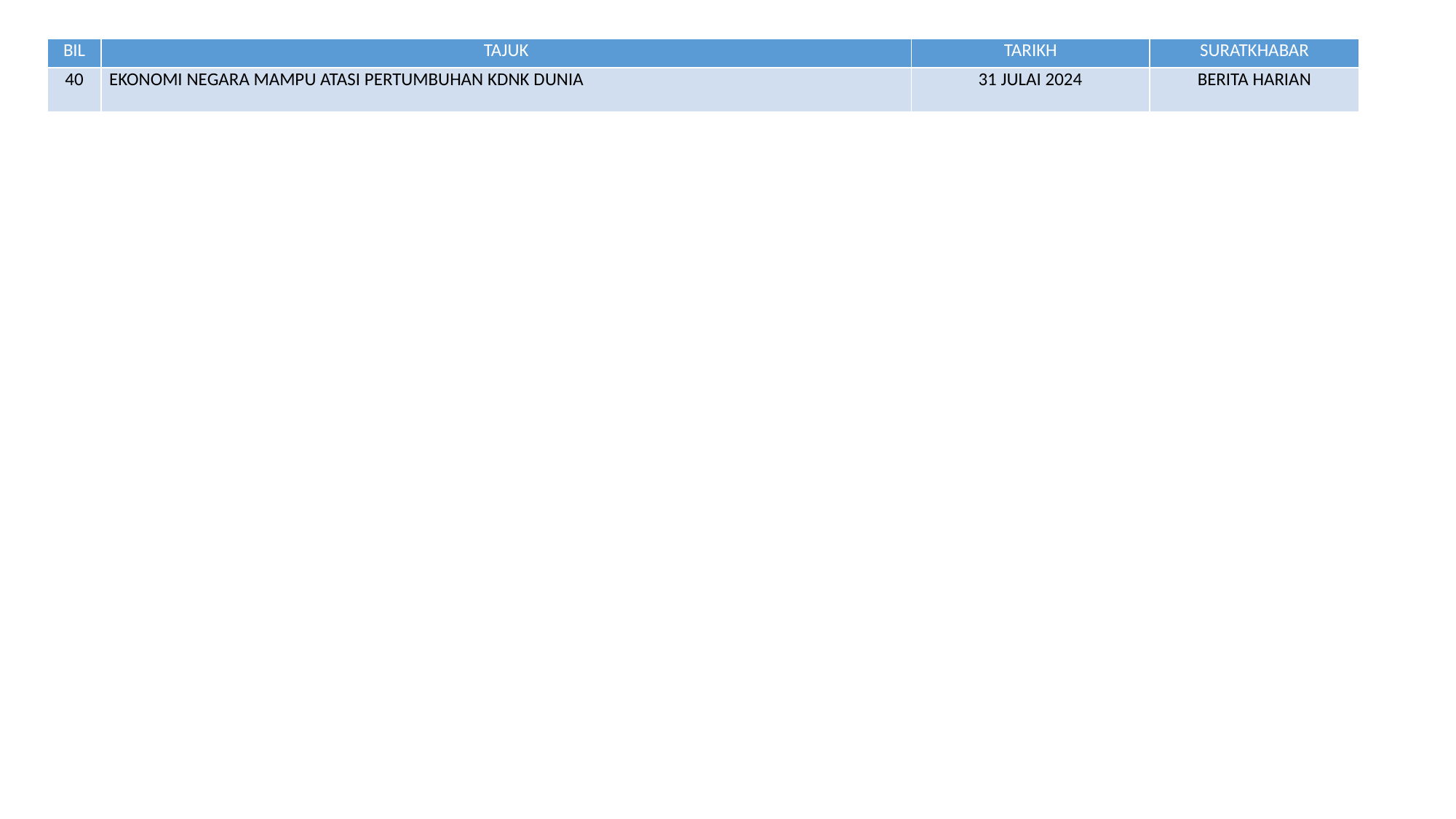

| BIL | TAJUK | TARIKH | SURATKHABAR |
| --- | --- | --- | --- |
| 40 | EKONOMI NEGARA MAMPU ATASI PERTUMBUHAN KDNK DUNIA | 31 JULAI 2024 | BERITA HARIAN |